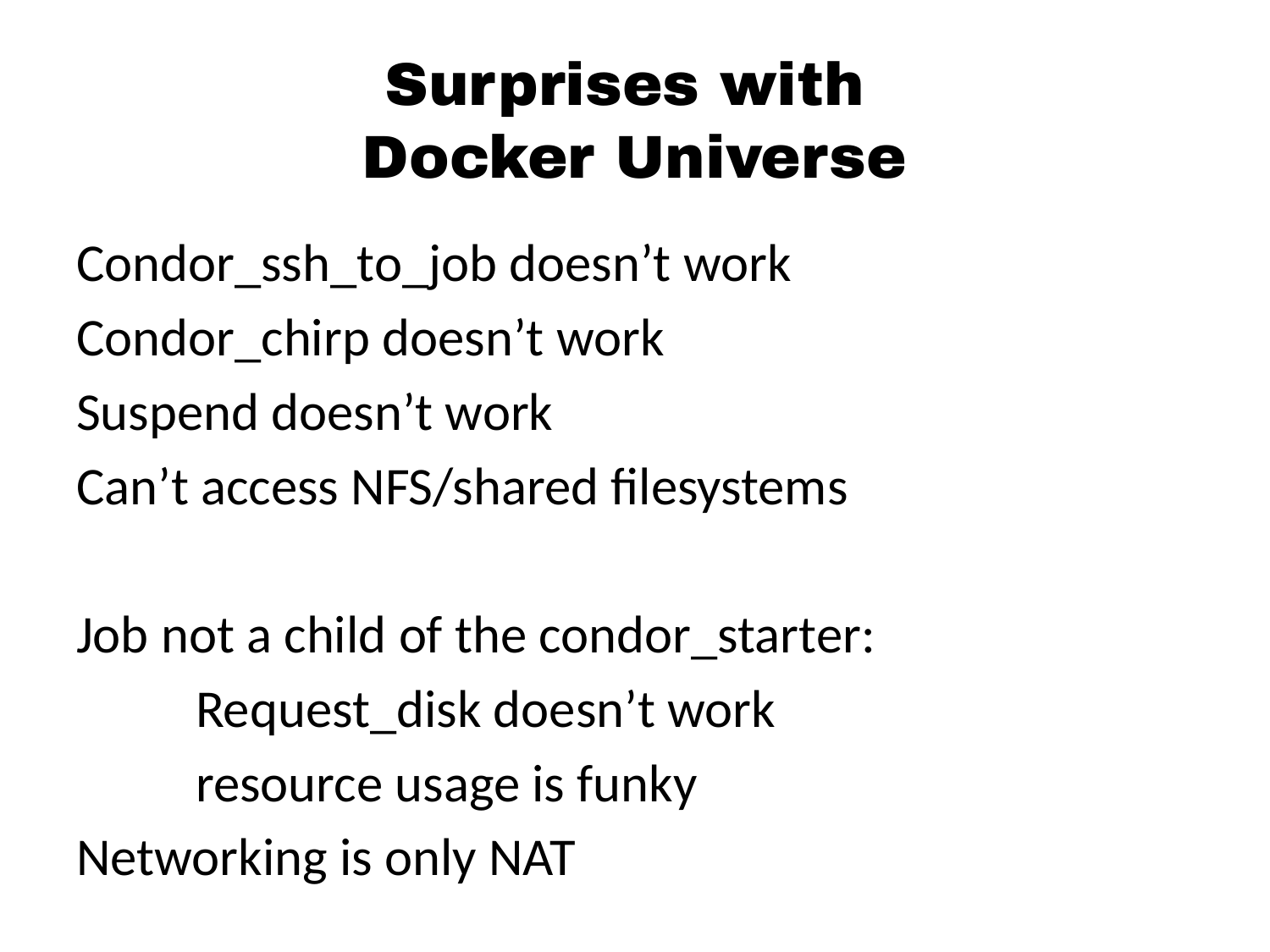

# Surprises with Docker Universe
Condor_ssh_to_job doesn’t work
Condor_chirp doesn’t work
Suspend doesn’t work
Can’t access NFS/shared filesystems

Job not a child of the condor_starter:
	Request_disk doesn’t work
	resource usage is funky
Networking is only NAT